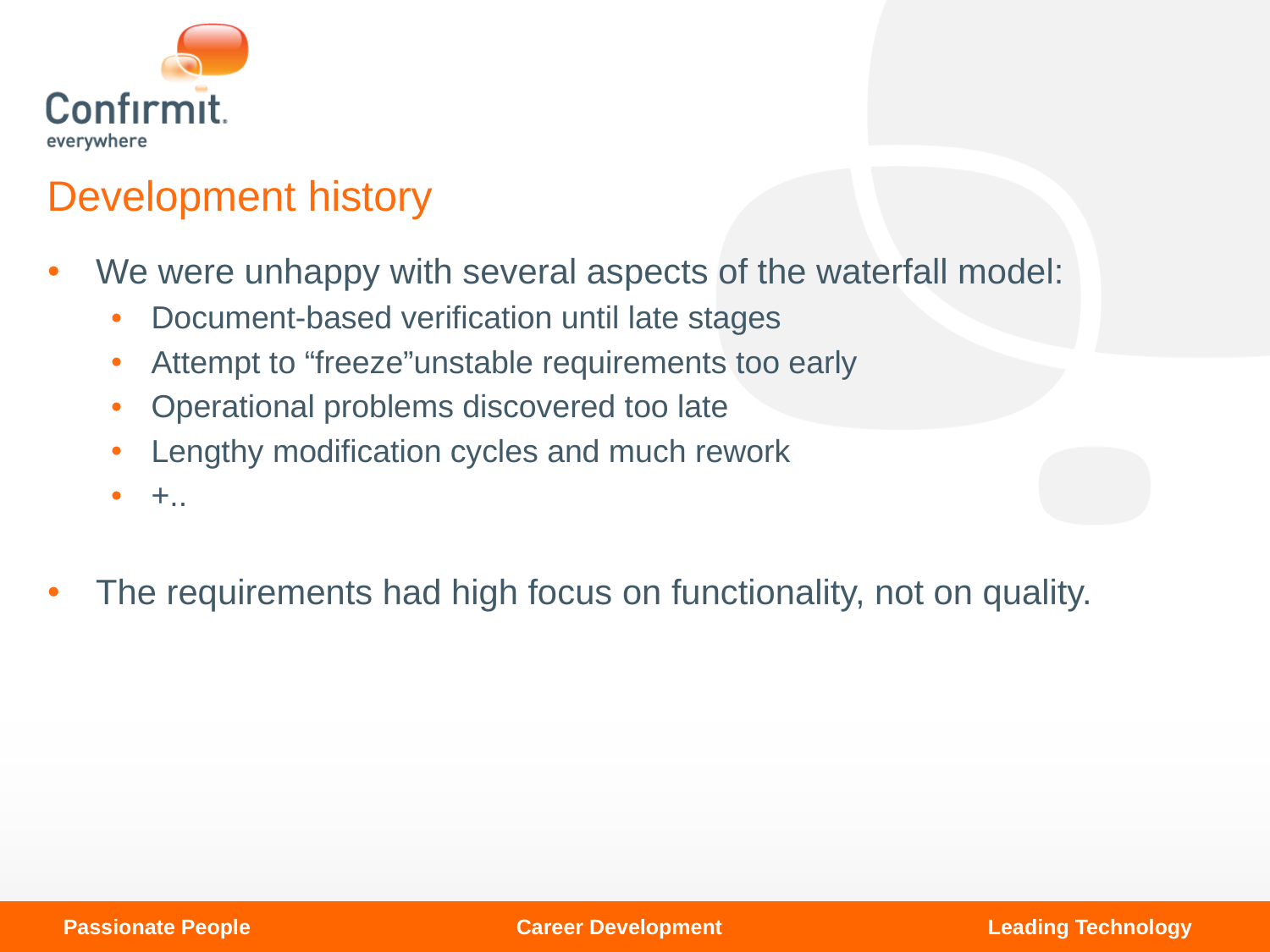

# Development history
We were unhappy with several aspects of the waterfall model:
Document-based verification until late stages
Attempt to “freeze”unstable requirements too early
Operational problems discovered too late
Lengthy modification cycles and much rework
+..

The requirements had high focus on functionality, not on quality.